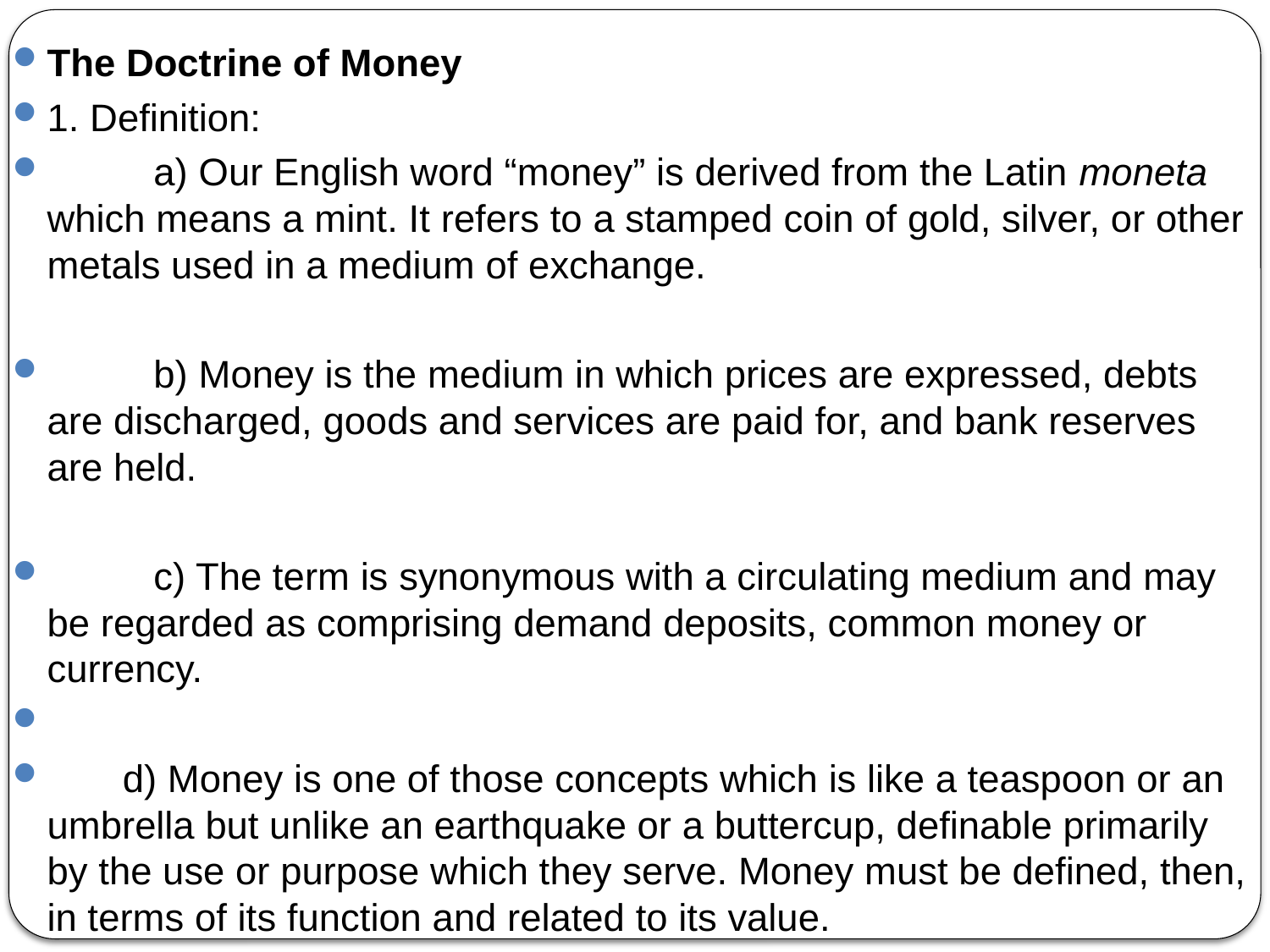

The Doctrine of Money
1. Definition:
	a) Our English word “money” is derived from the Latin moneta which means a mint. It refers to a stamped coin of gold, silver, or other metals used in a medium of exchange.

	b) Money is the medium in which prices are expressed, debts are discharged, goods and services are paid for, and bank reserves are held.

	c) The term is synonymous with a circulating medium and may be regarded as comprising demand deposits, common money or currency.

       d) Money is one of those concepts which is like a teaspoon or an umbrella but unlike an earthquake or a buttercup, definable primarily by the use or purpose which they serve. Money must be defined, then, in terms of its function and related to its value.